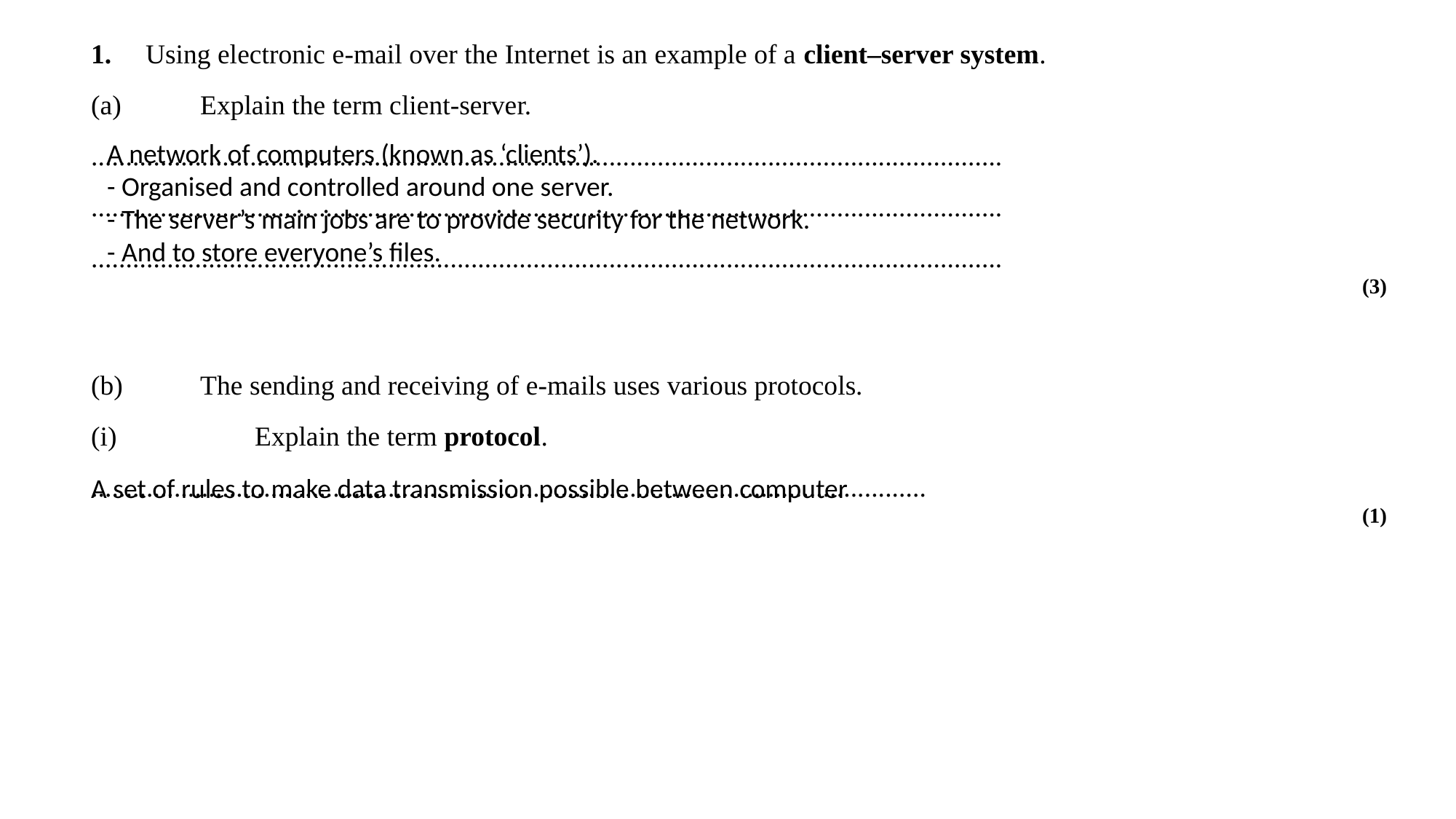

1.	Using electronic e-mail over the Internet is an example of a client–server system.
(a)	Explain the term client-server.
....................................................................................................................................
....................................................................................................................................
....................................................................................................................................
(3)

(b)	The sending and receiving of e-mails uses various protocols.
(i)	Explain the term protocol.
.........................................................................................................................
(1)

A network of computers (known as ‘clients’).
- Organised and controlled around one server.
- The server’s main jobs are to provide security for the network.
- And to store everyone’s files.
A set of rules to make data transmission possible between computer